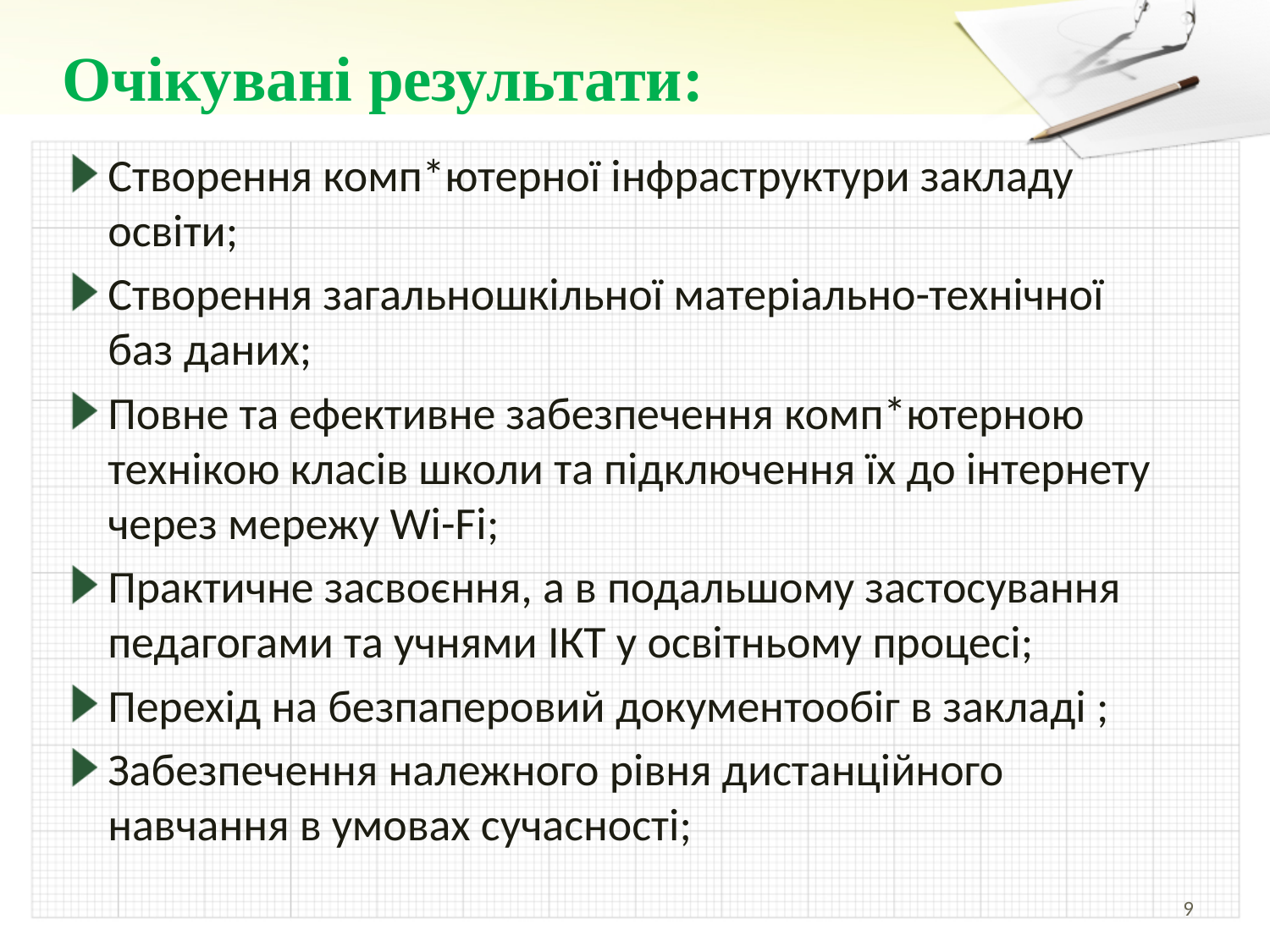

# Очікувані результати:
Створення комп*ютерної інфраструктури закладу освіти;
Створення загальношкільної матеріально-технічної баз даних;
Повне та ефективне забезпечення комп*ютерною технікою класів школи та підключення їх до інтернету через мережу Wi-Fi;
Практичне засвоєння, а в подальшому застосування педагогами та учнями ІКТ у освітньому процесі;
Перехід на безпаперовий документообіг в закладі ;
Забезпечення належного рівня дистанційного навчання в умовах сучасності;

9